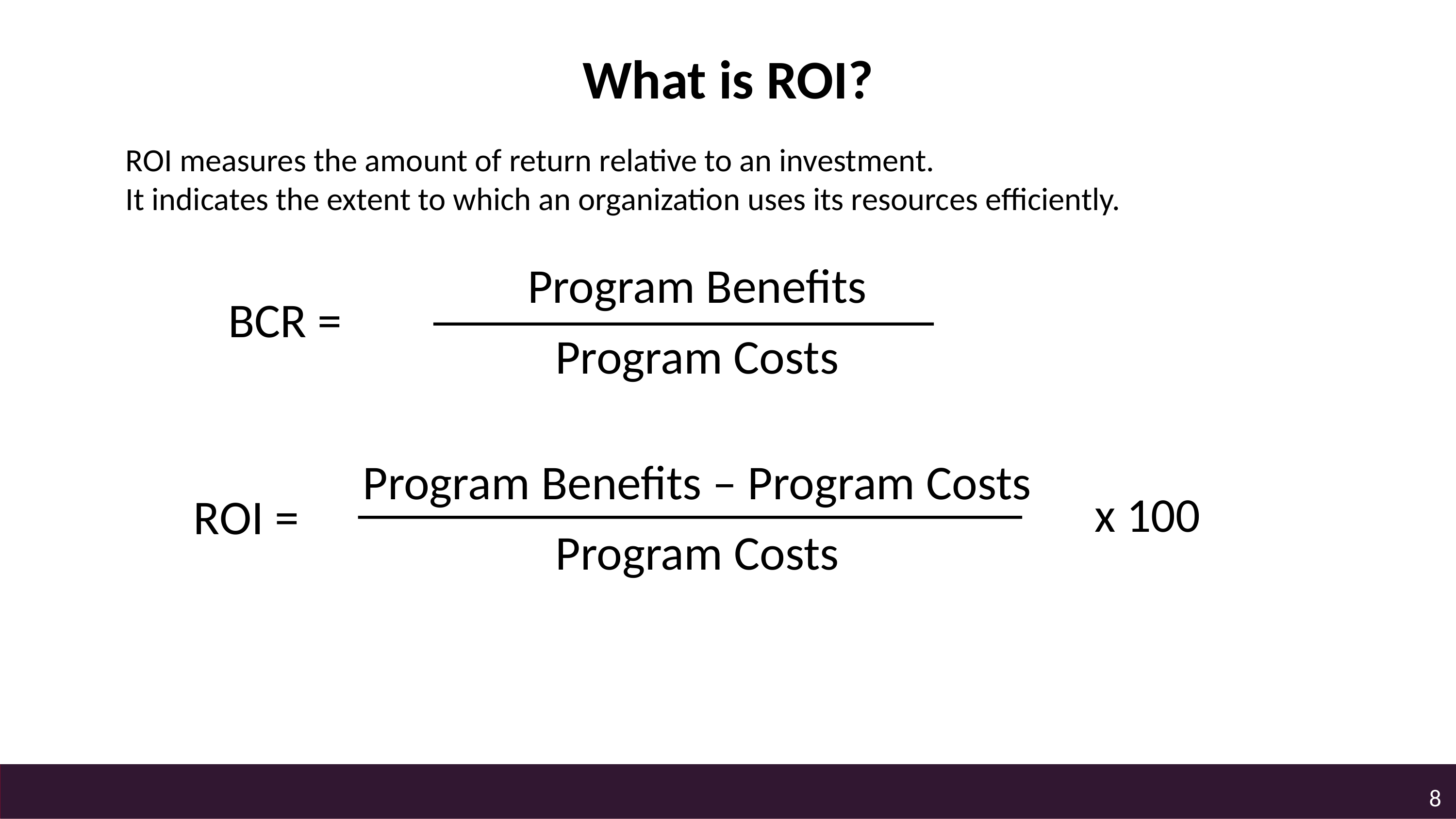

What is ROI?
ROI measures the amount of return relative to an investment.
It indicates the extent to which an organization uses its resources efficiently.
Program Benefits
Program Costs

BCR =
Program Benefits – Program Costs
Program Costs
x 100

ROI =
8